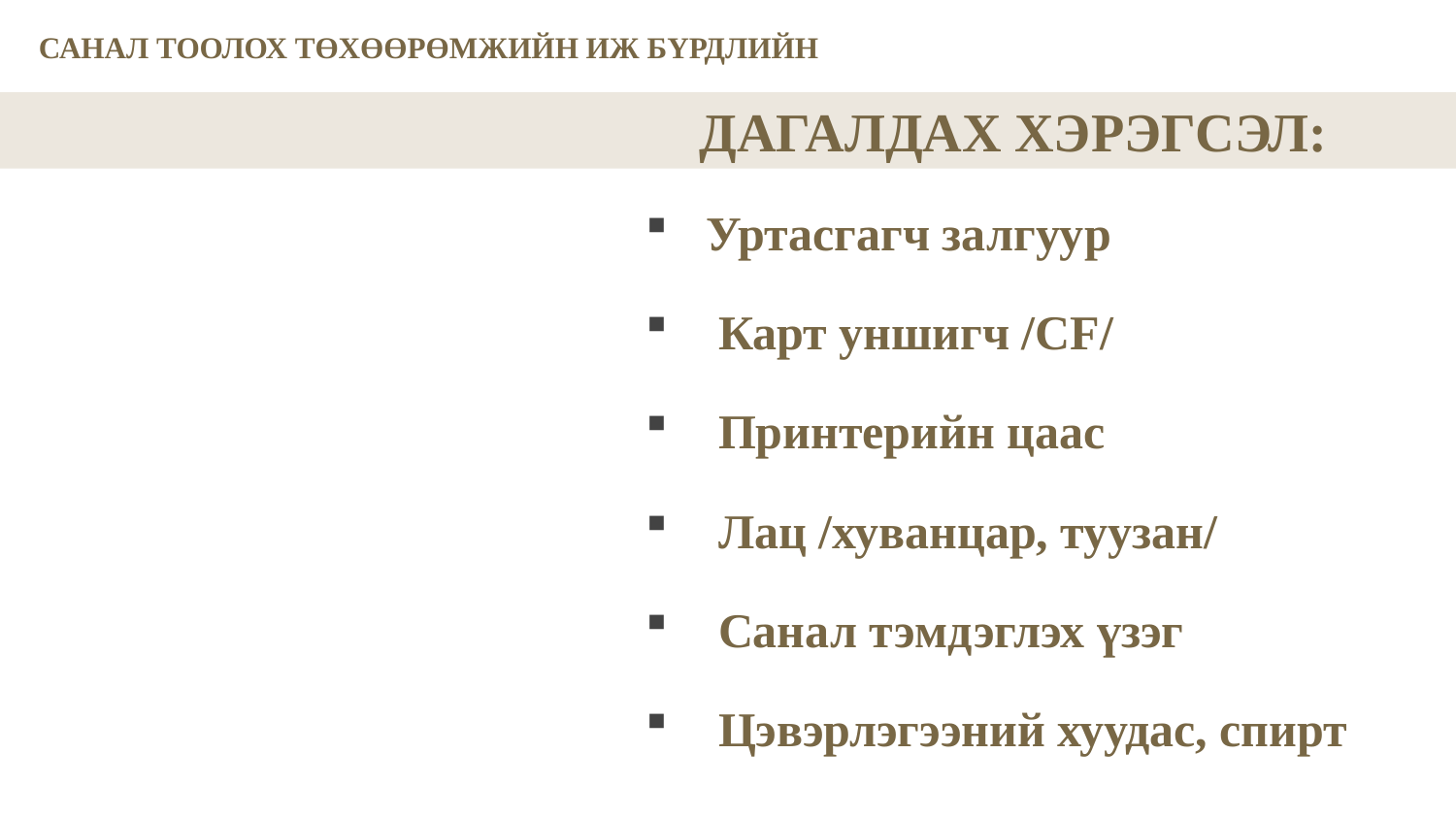

# САНАЛ ТООЛОХ ТӨХӨӨРӨМЖИЙН ИЖ БҮРДЛИЙН
                                          ДАГАЛДАХ ХЭРЭГСЭЛ:
 Уртасгагч залгуур
  Карт уншигч /CF/
  Принтерийн цаас
  Лац /хуванцар, туузан/
  Санал тэмдэглэх үзэг
  Цэвэрлэгээний хуудас, спирт